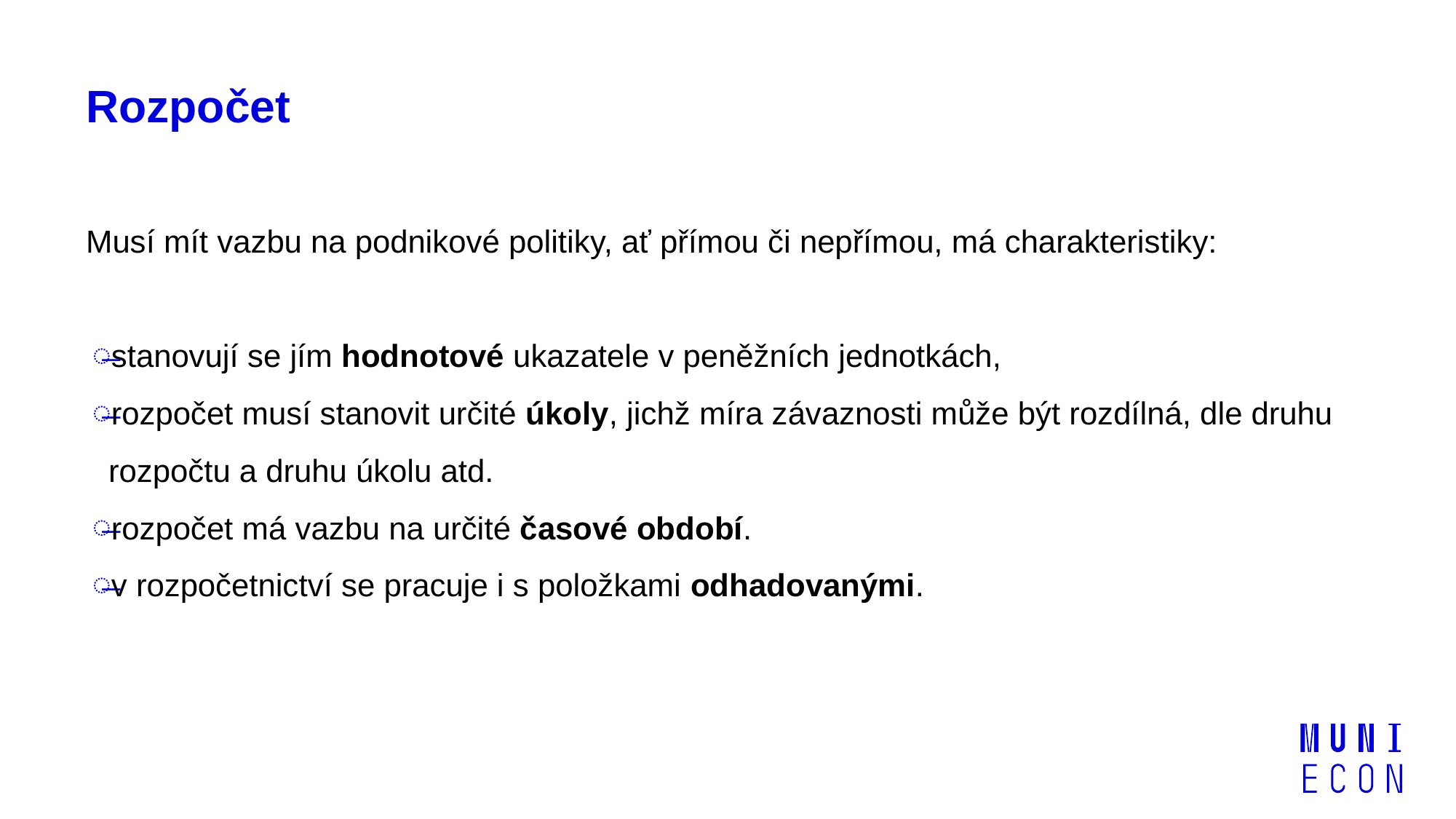

# Rozpočet
Musí mít vazbu na podnikové politiky, ať přímou či nepřímou, má charakteristiky:

stanovují se jím hodnotové ukazatele v peněžních jednotkách,
rozpočet musí stanovit určité úkoly, jichž míra závaznosti může být rozdílná, dle druhu rozpočtu a druhu úkolu atd.
rozpočet má vazbu na určité časové období.
v rozpočetnictví se pracuje i s položkami odhadovanými.